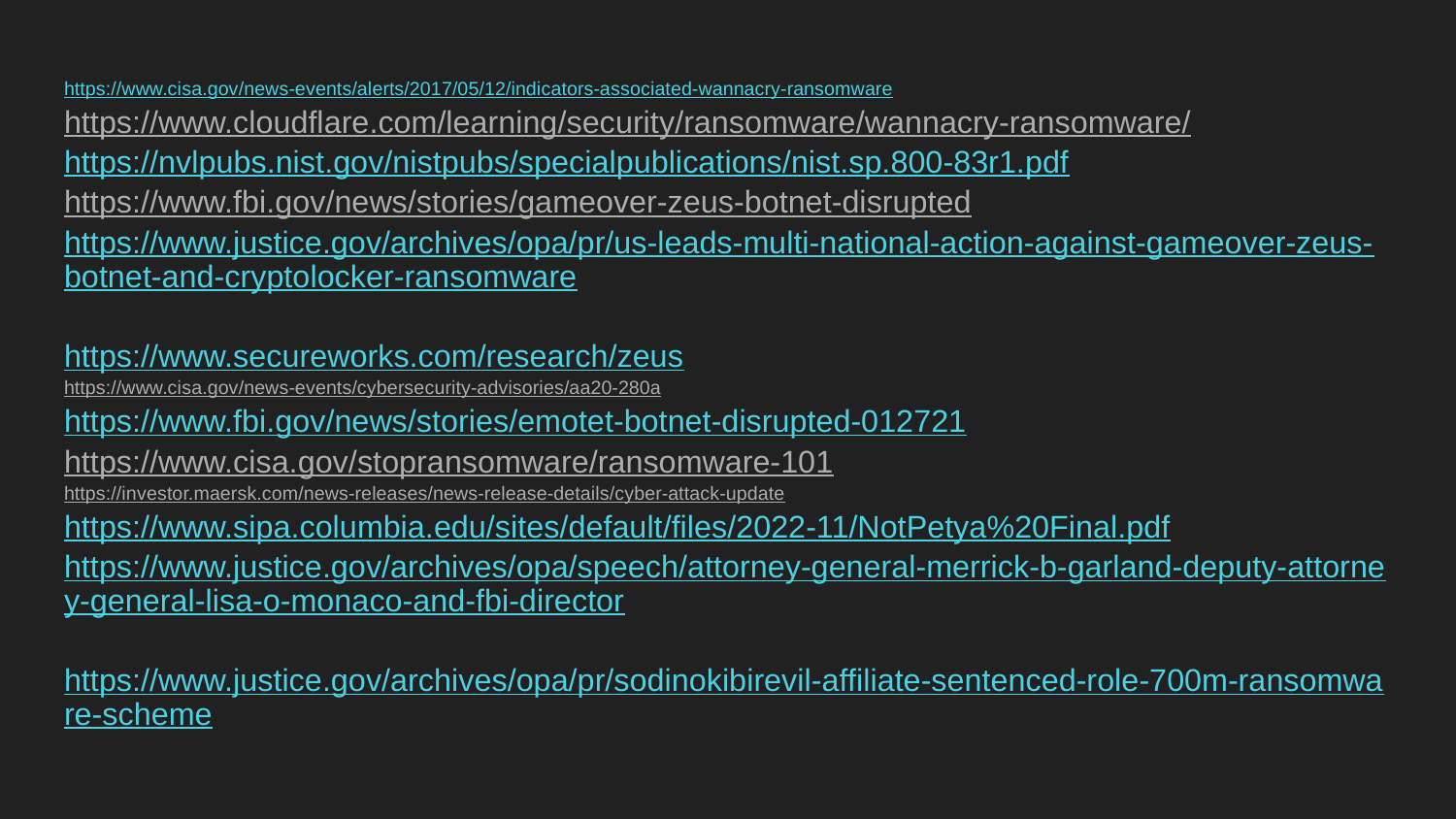

https://www.cisa.gov/news-events/alerts/2017/05/12/indicators-associated-wannacry-ransomware
https://www.cloudflare.com/learning/security/ransomware/wannacry-ransomware/
https://nvlpubs.nist.gov/nistpubs/specialpublications/nist.sp.800-83r1.pdf
https://www.fbi.gov/news/stories/gameover-zeus-botnet-disrupted
https://www.justice.gov/archives/opa/pr/us-leads-multi-national-action-against-gameover-zeus-botnet-and-cryptolocker-ransomware
https://www.secureworks.com/research/zeus
https://www.cisa.gov/news-events/cybersecurity-advisories/aa20-280a
https://www.fbi.gov/news/stories/emotet-botnet-disrupted-012721
https://www.cisa.gov/stopransomware/ransomware-101
https://investor.maersk.com/news-releases/news-release-details/cyber-attack-update
https://www.sipa.columbia.edu/sites/default/files/2022-11/NotPetya%20Final.pdf
https://www.justice.gov/archives/opa/speech/attorney-general-merrick-b-garland-deputy-attorney-general-lisa-o-monaco-and-fbi-director
https://www.justice.gov/archives/opa/pr/sodinokibirevil-affiliate-sentenced-role-700m-ransomware-scheme